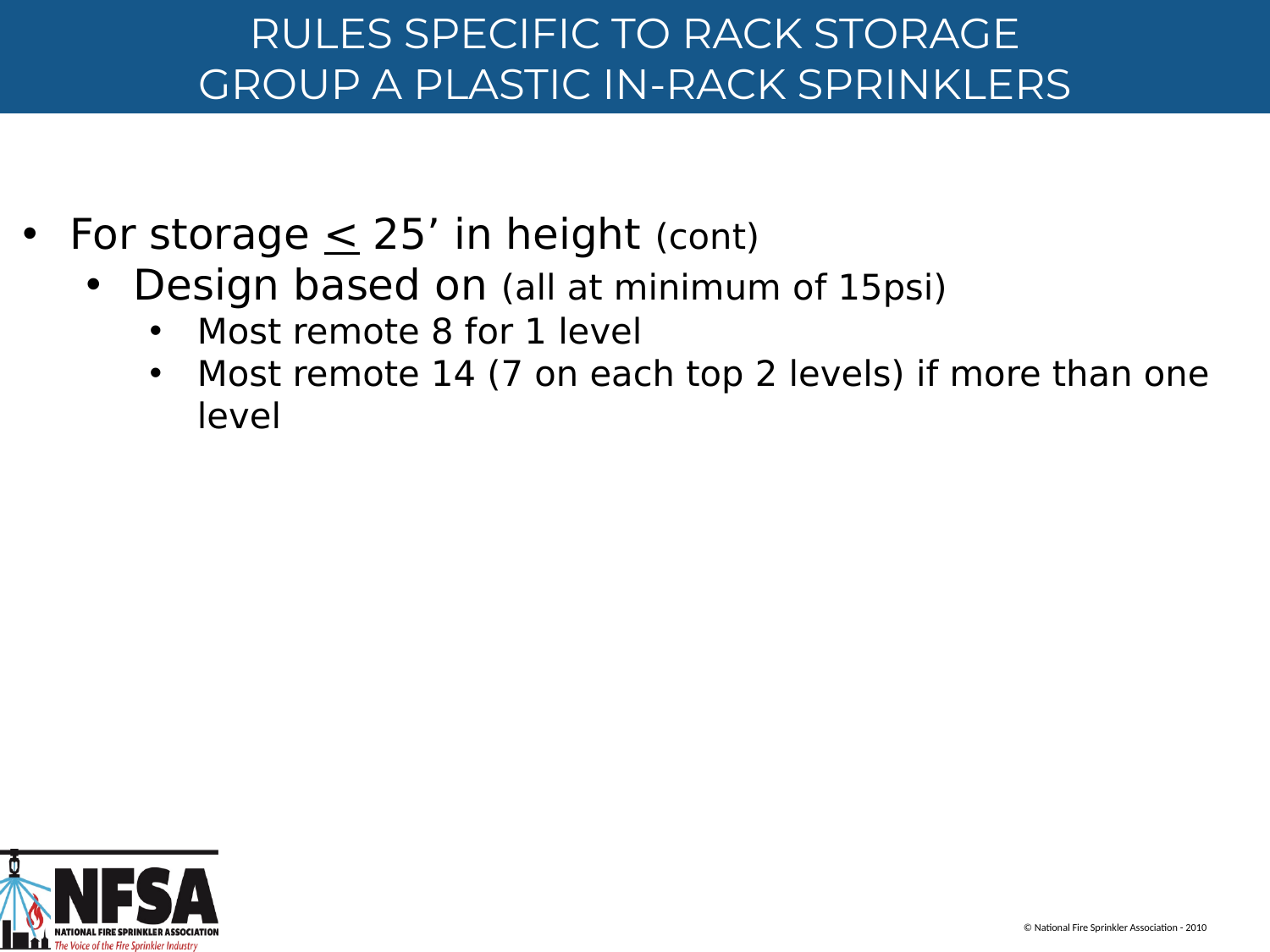

RULES SPECIFIC TO RACK STORAGE
GROUP A PLASTIC IN-RACK SPRINKLERS
For storage < 25’ in height (cont)
Design based on (all at minimum of 15psi)
Most remote 8 for 1 level
Most remote 14 (7 on each top 2 levels) if more than one level
© National Fire Sprinkler Association - 2010